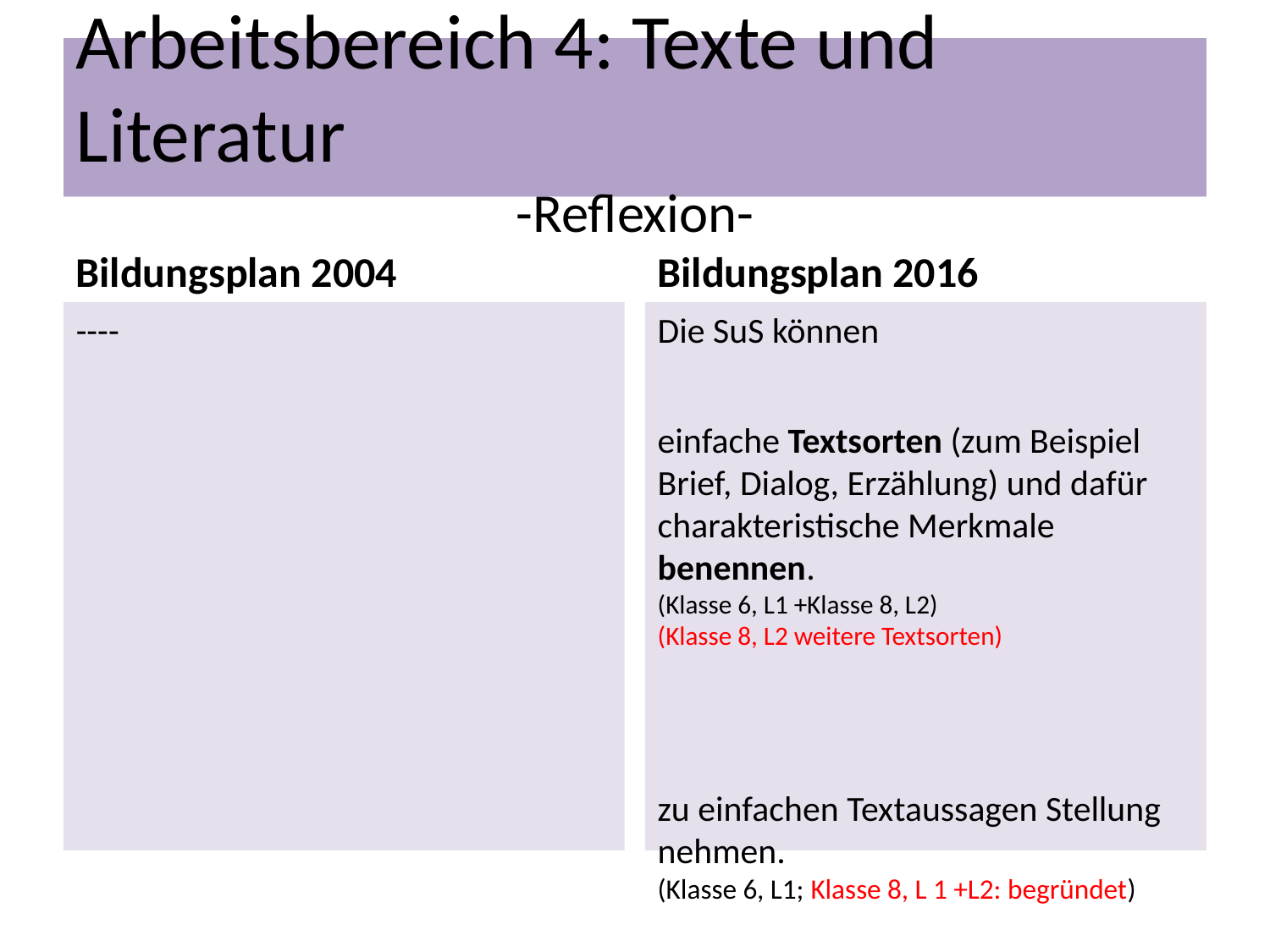

Arbeitsbereich 4: Texte und Literatur
-Reflexion-
Bildungsplan 2004
Bildungsplan 2016
----

Die SuS können

einfache Textsorten (zum Beispiel Brief, Dialog, Erzählung) und dafür charakteristische Merkmale benennen.
(Klasse 6, L1 +Klasse 8, L2)
(Klasse 8, L2 weitere Textsorten)

zu einfachen Textaussagen Stellung nehmen.
(Klasse 6, L1; Klasse 8, L 1 +L2: begründet)